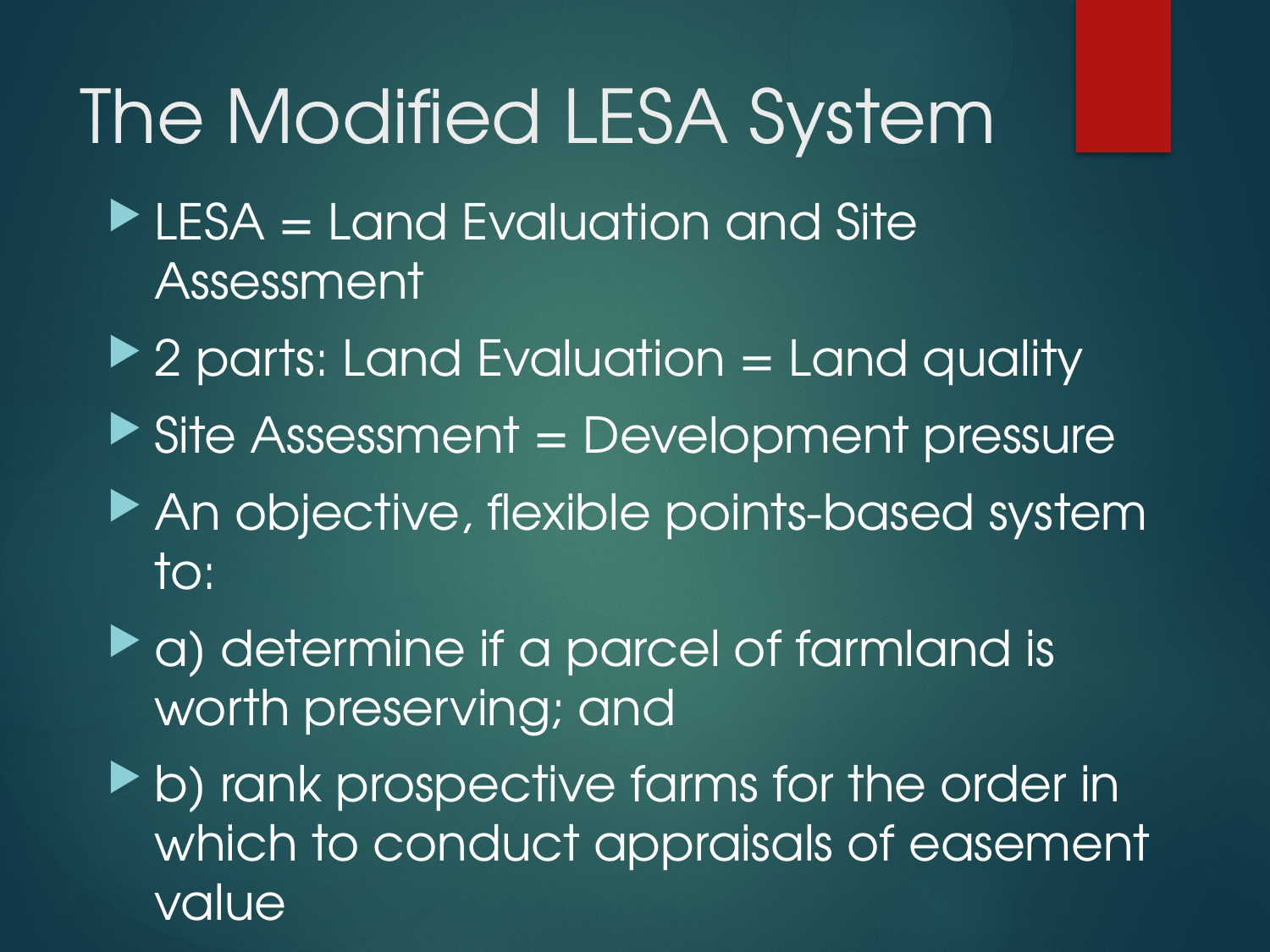

# The Modified LESA System
LESA = Land Evaluation and Site Assessment
2 parts: Land Evaluation = Land quality
Site Assessment = Development pressure
An objective, flexible points-based system to:
a) determine if a parcel of farmland is worth preserving; and
b) rank prospective farms for the order in which to conduct appraisals of easement value